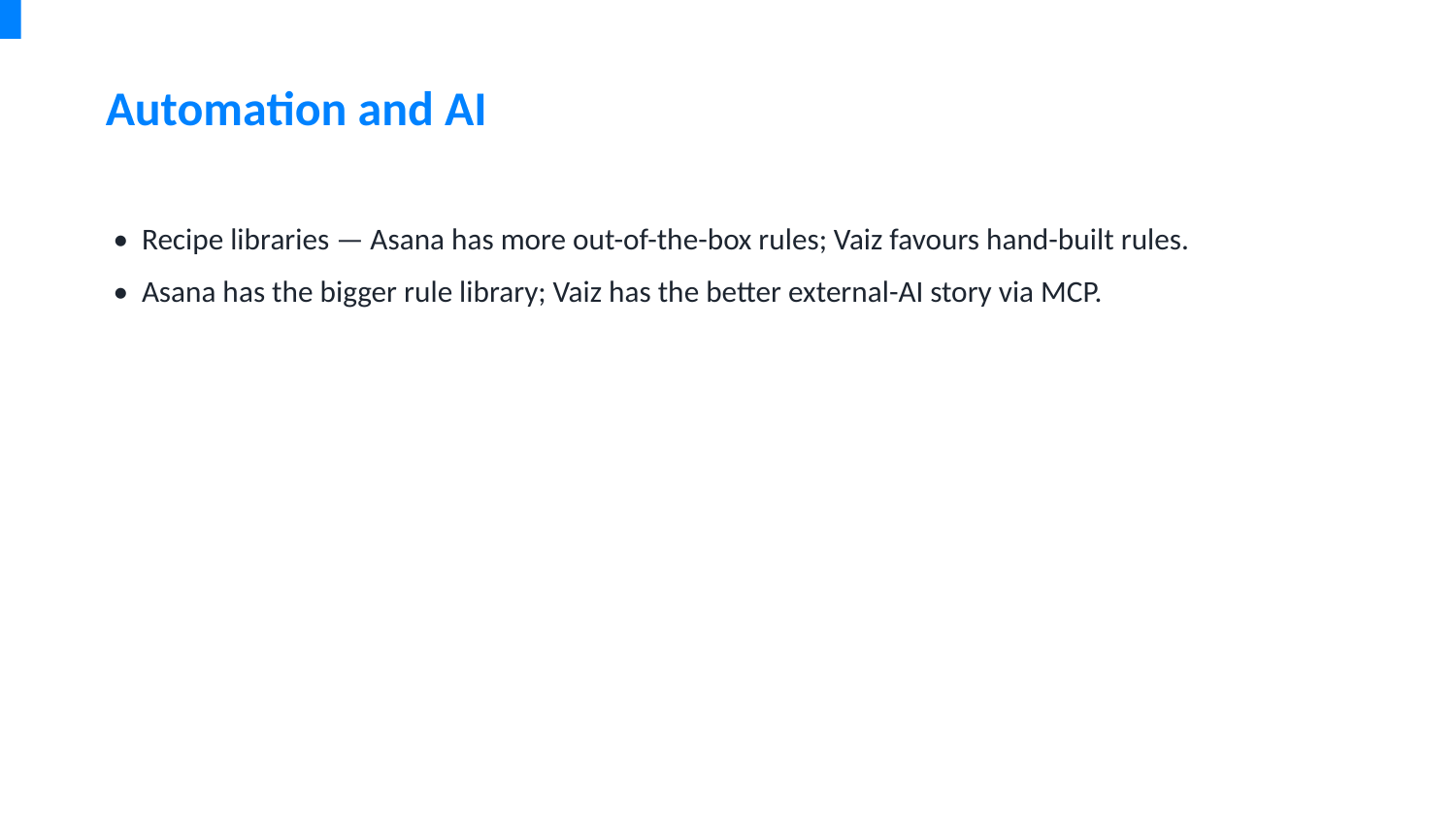

Automation and AI
•  Recipe libraries — Asana has more out-of-the-box rules; Vaiz favours hand-built rules.
•  Asana has the bigger rule library; Vaiz has the better external-AI story via MCP.